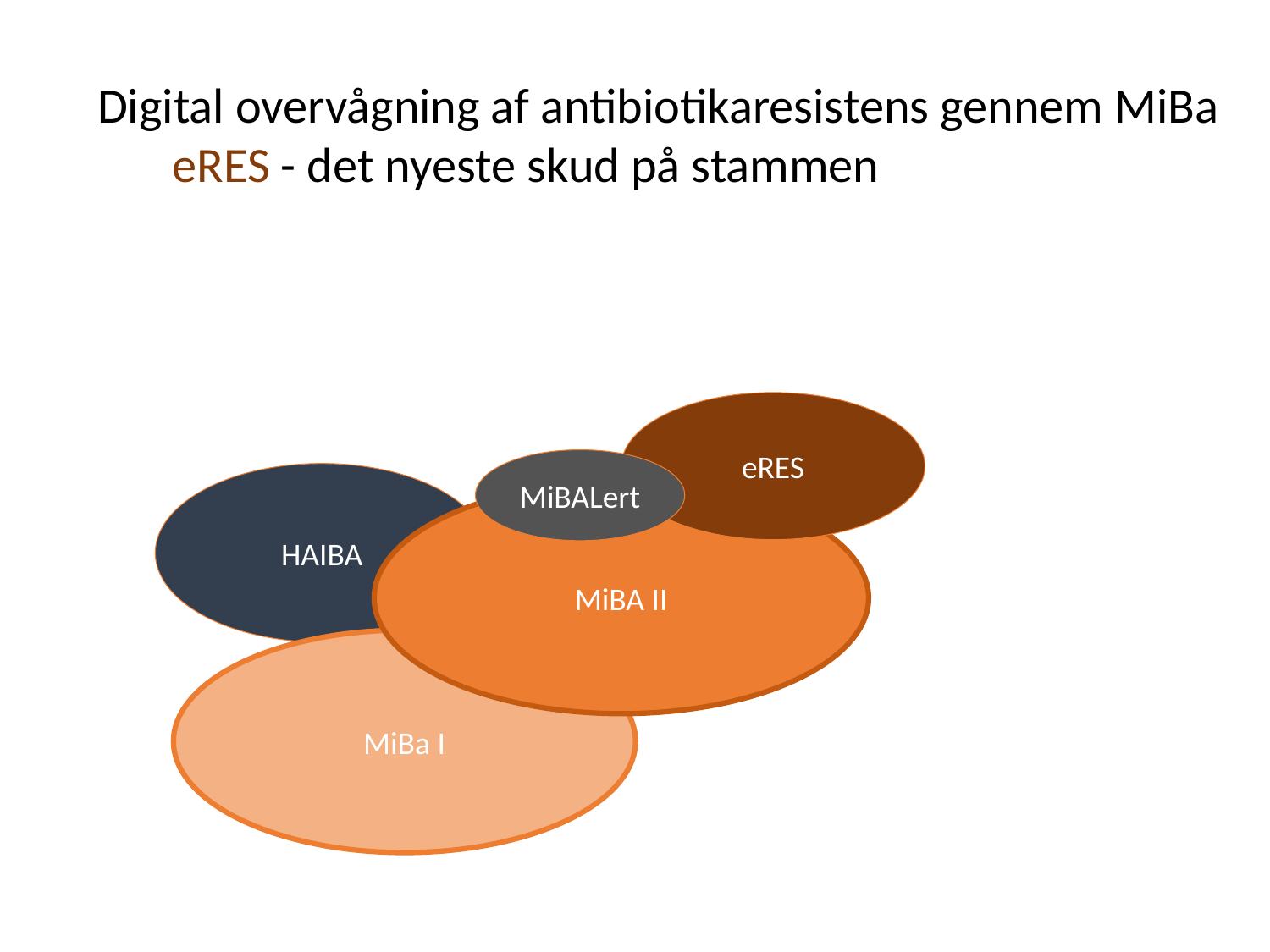

Digital overvågning af antibiotikaresistens gennem MiBa
 eRES - det nyeste skud på stammen
eRES
MiBALert
HAIBA
MiBA II
MiBa I